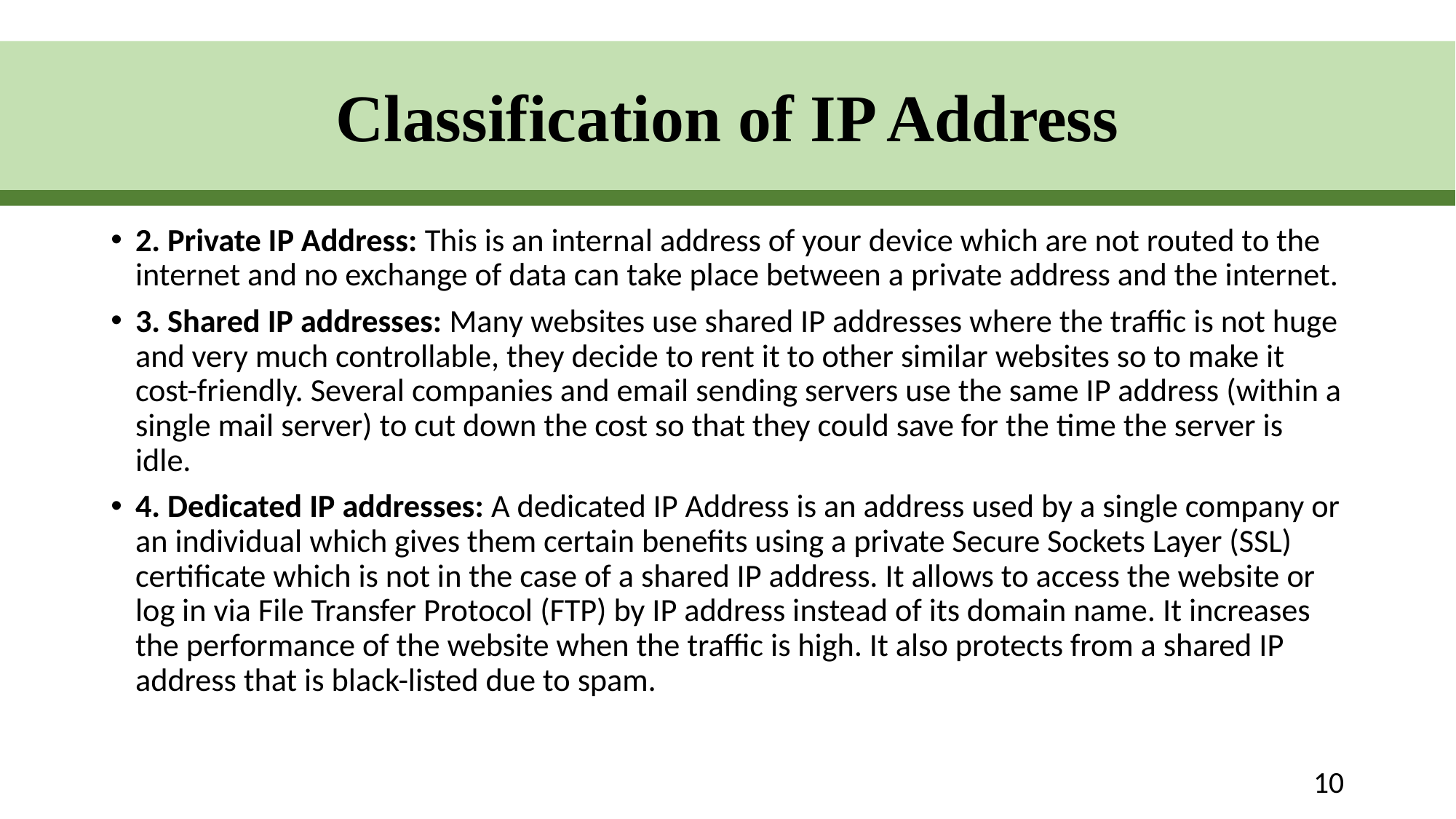

Classification of IP Address
# Background

2. Private IP Address: This is an internal address of your device which are not routed to the internet and no exchange of data can take place between a private address and the internet.
3. Shared IP addresses: Many websites use shared IP addresses where the traffic is not huge and very much controllable, they decide to rent it to other similar websites so to make it cost-friendly. Several companies and email sending servers use the same IP address (within a single mail server) to cut down the cost so that they could save for the time the server is idle.
4. Dedicated IP addresses: A dedicated IP Address is an address used by a single company or an individual which gives them certain benefits using a private Secure Sockets Layer (SSL) certificate which is not in the case of a shared IP address. It allows to access the website or log in via File Transfer Protocol (FTP) by IP address instead of its domain name. It increases the performance of the website when the traffic is high. It also protects from a shared IP address that is black-listed due to spam.

10